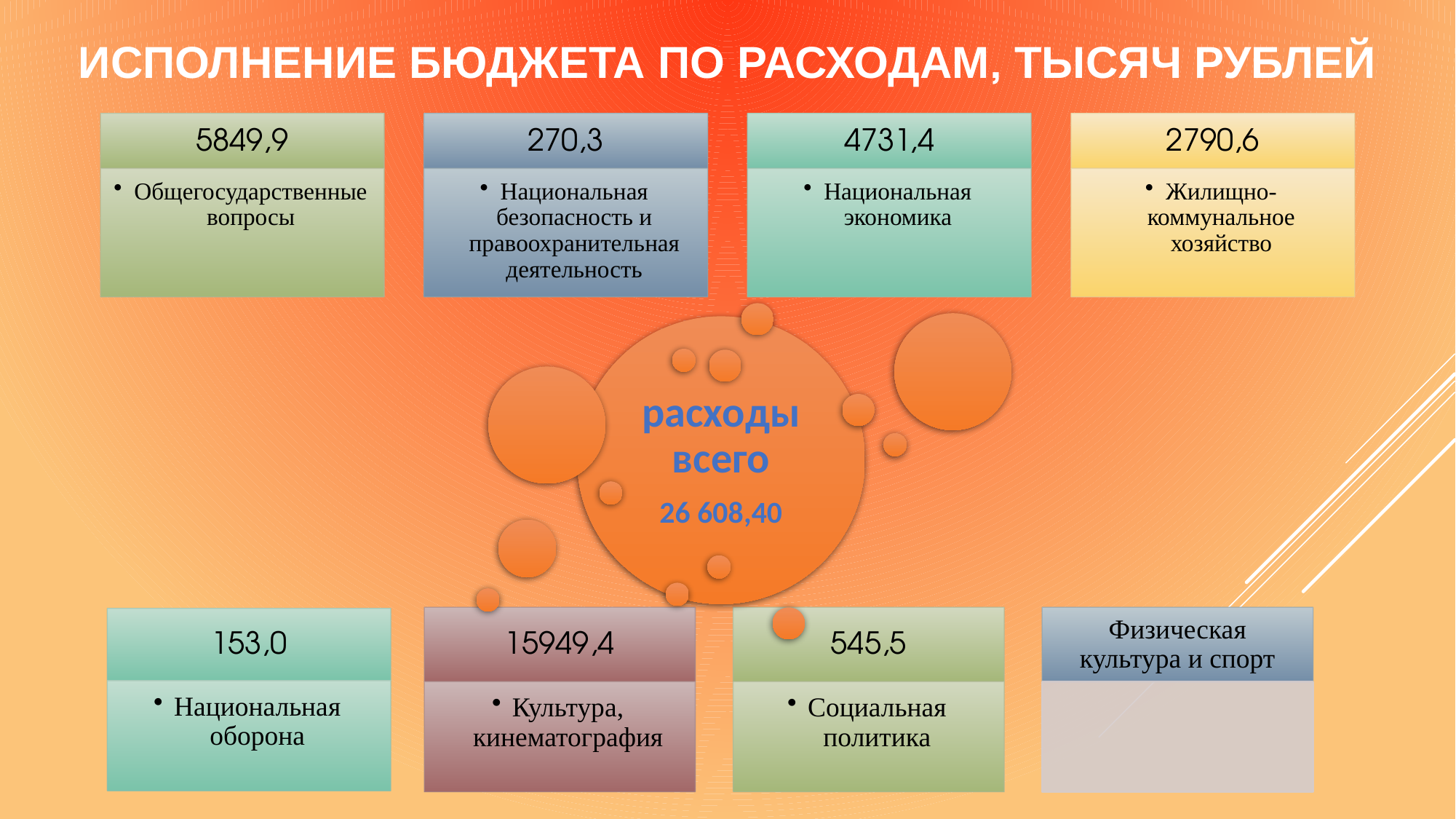

Исполнение бюджета по расходам, тысяч рублей
5849,9
Общегосударственные вопросы
270,3
Национальная безопасность и правоохранительная деятельность
4731,4
Национальная экономика
2790,6
Жилищно-коммунальное хозяйство
расходы всего
26 608,40

153,0
Национальная оборона
15949,4
Культура, кинематография
545,5
Социальная политика
Физическая культура и спорт